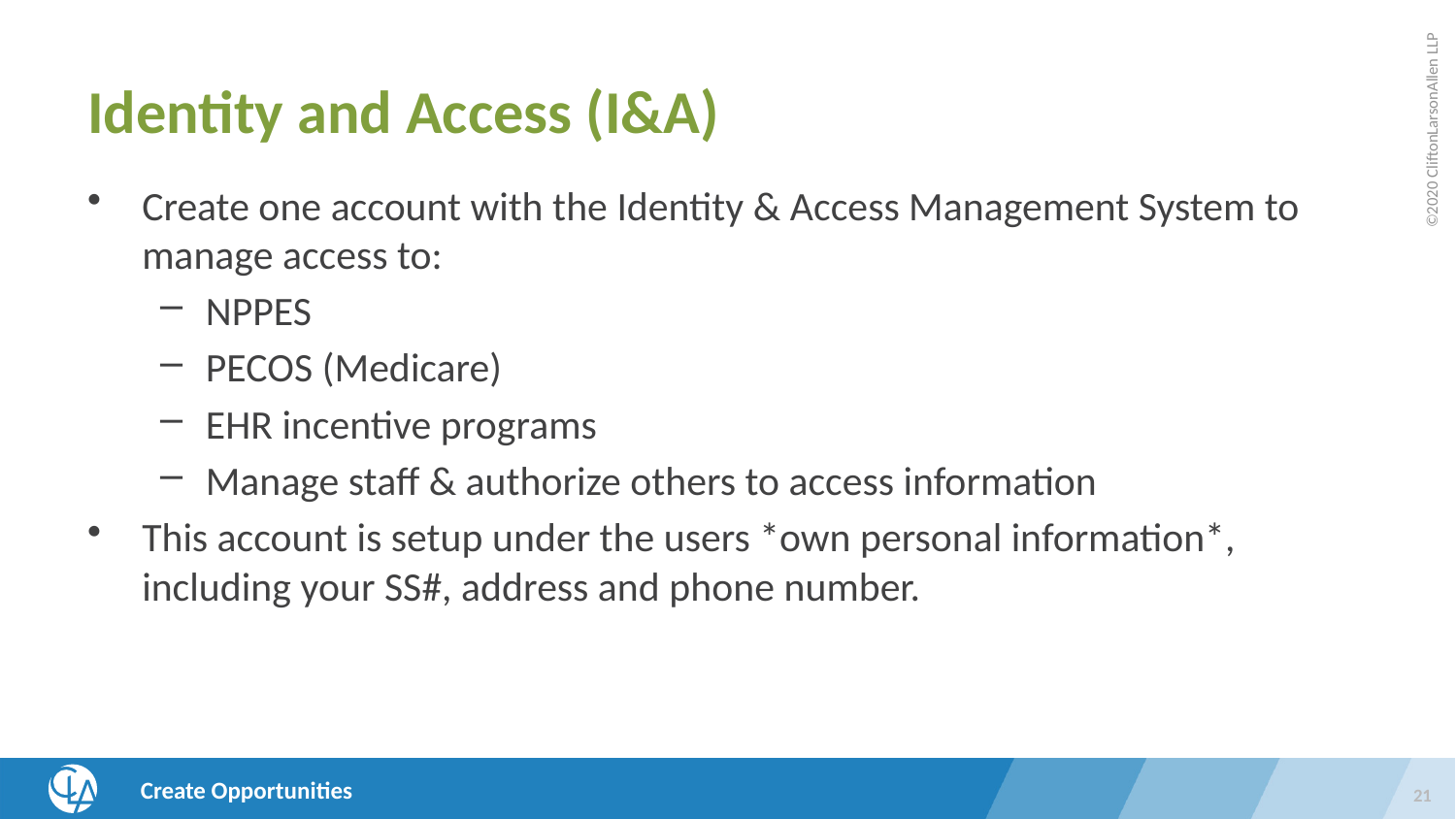

# Identity and Access (I&A)
Create one account with the Identity & Access Management System to manage access to:
NPPES
PECOS (Medicare)
EHR incentive programs
Manage staff & authorize others to access information
This account is setup under the users *own personal information*, including your SS#, address and phone number.
21